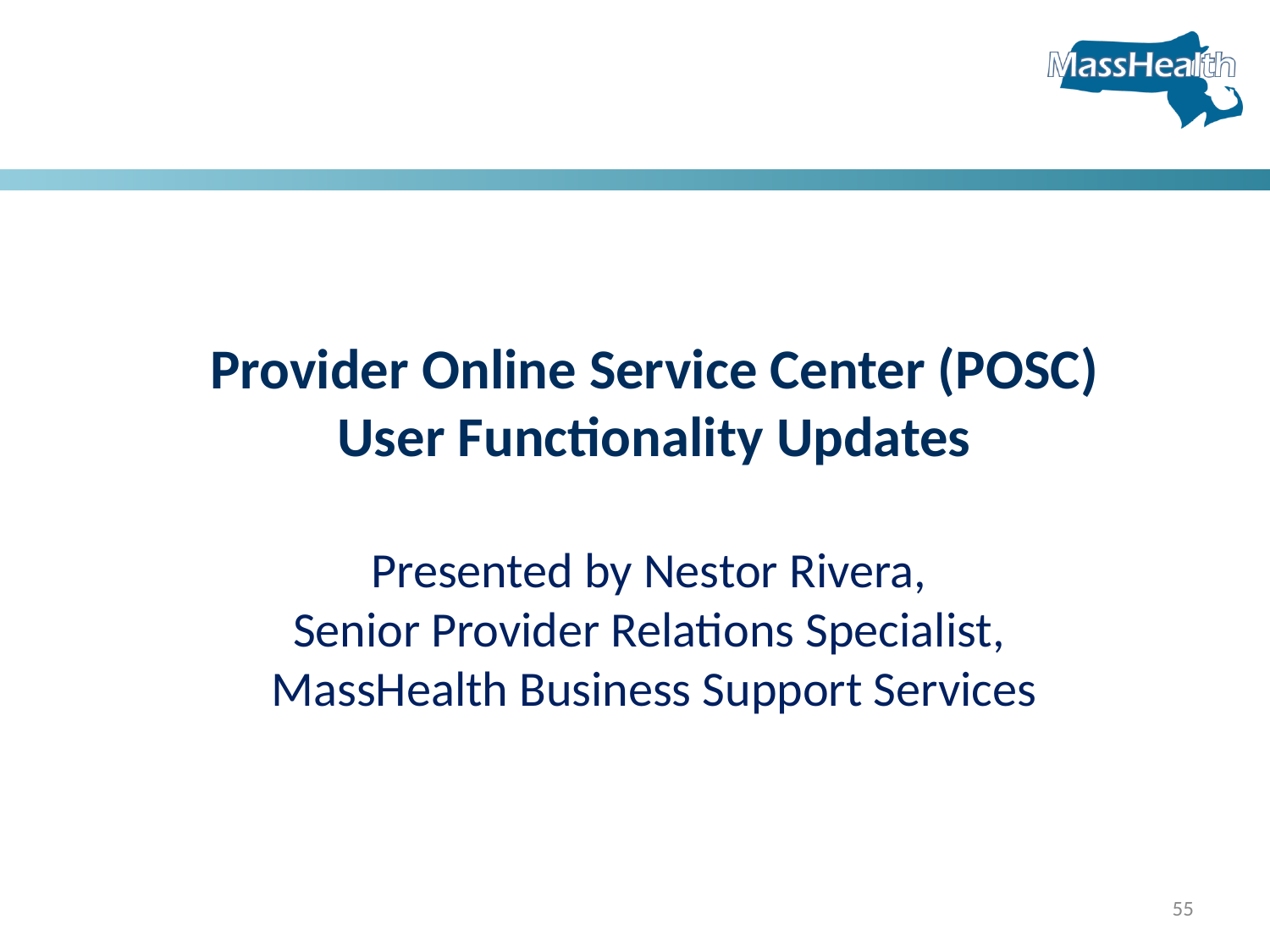

Provider Online Service Center (POSC) User Functionality Updates
Presented by Nestor Rivera,
Senior Provider Relations Specialist,
MassHealth Business Support Services
55